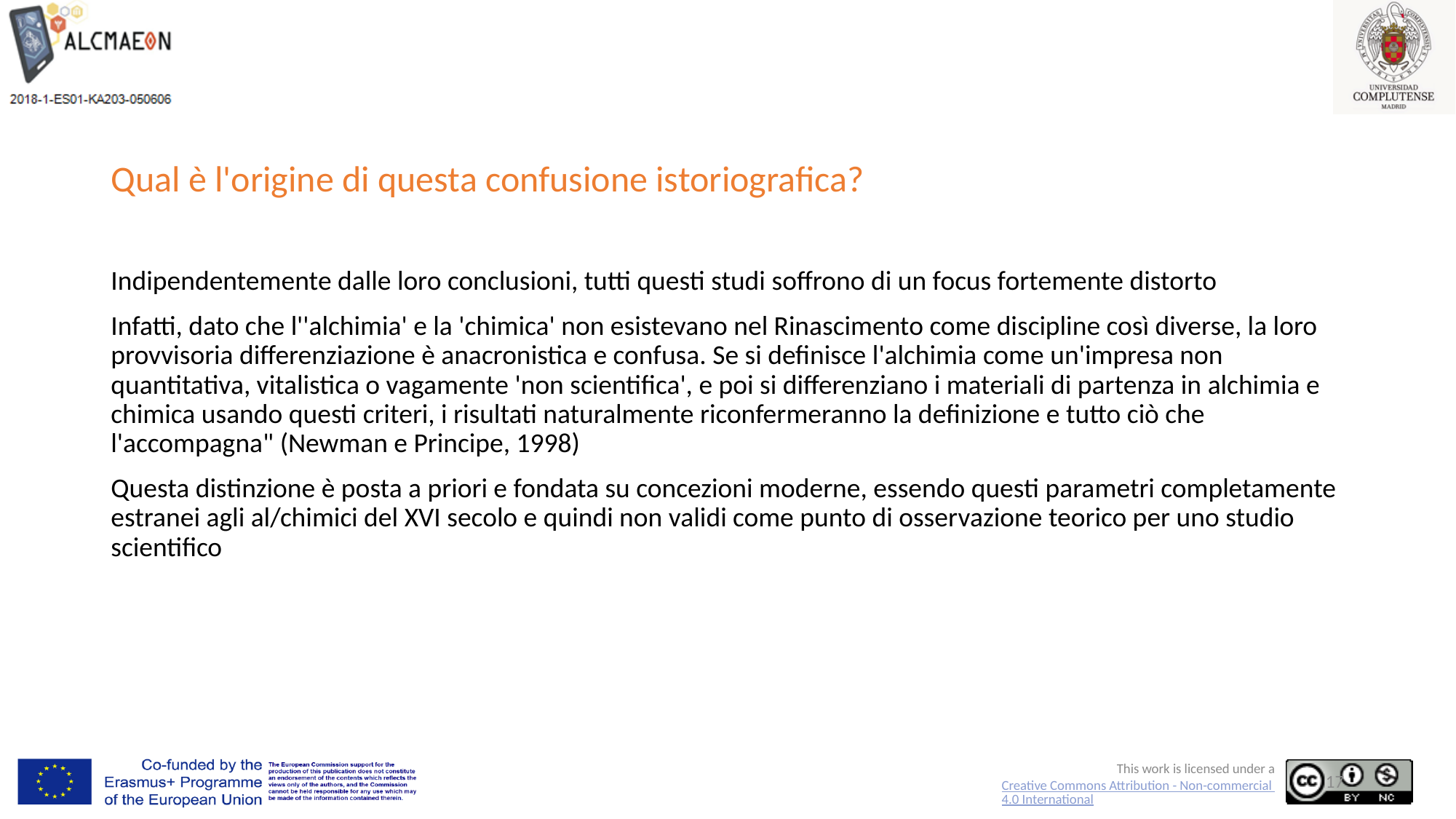

# Qual è l'origine di questa confusione istoriografica?
Indipendentemente dalle loro conclusioni, tutti questi studi soffrono di un focus fortemente distorto
Infatti, dato che l''alchimia' e la 'chimica' non esistevano nel Rinascimento come discipline così diverse, la loro provvisoria differenziazione è anacronistica e confusa. Se si definisce l'alchimia come un'impresa non quantitativa, vitalistica o vagamente 'non scientifica', e poi si differenziano i materiali di partenza in alchimia e chimica usando questi criteri, i risultati naturalmente riconfermeranno la definizione e tutto ciò che l'accompagna" (Newman e Principe, 1998)
Questa distinzione è posta a priori e fondata su concezioni moderne, essendo questi parametri completamente estranei agli al/chimici del XVI secolo e quindi non validi come punto di osservazione teorico per uno studio scientifico
17